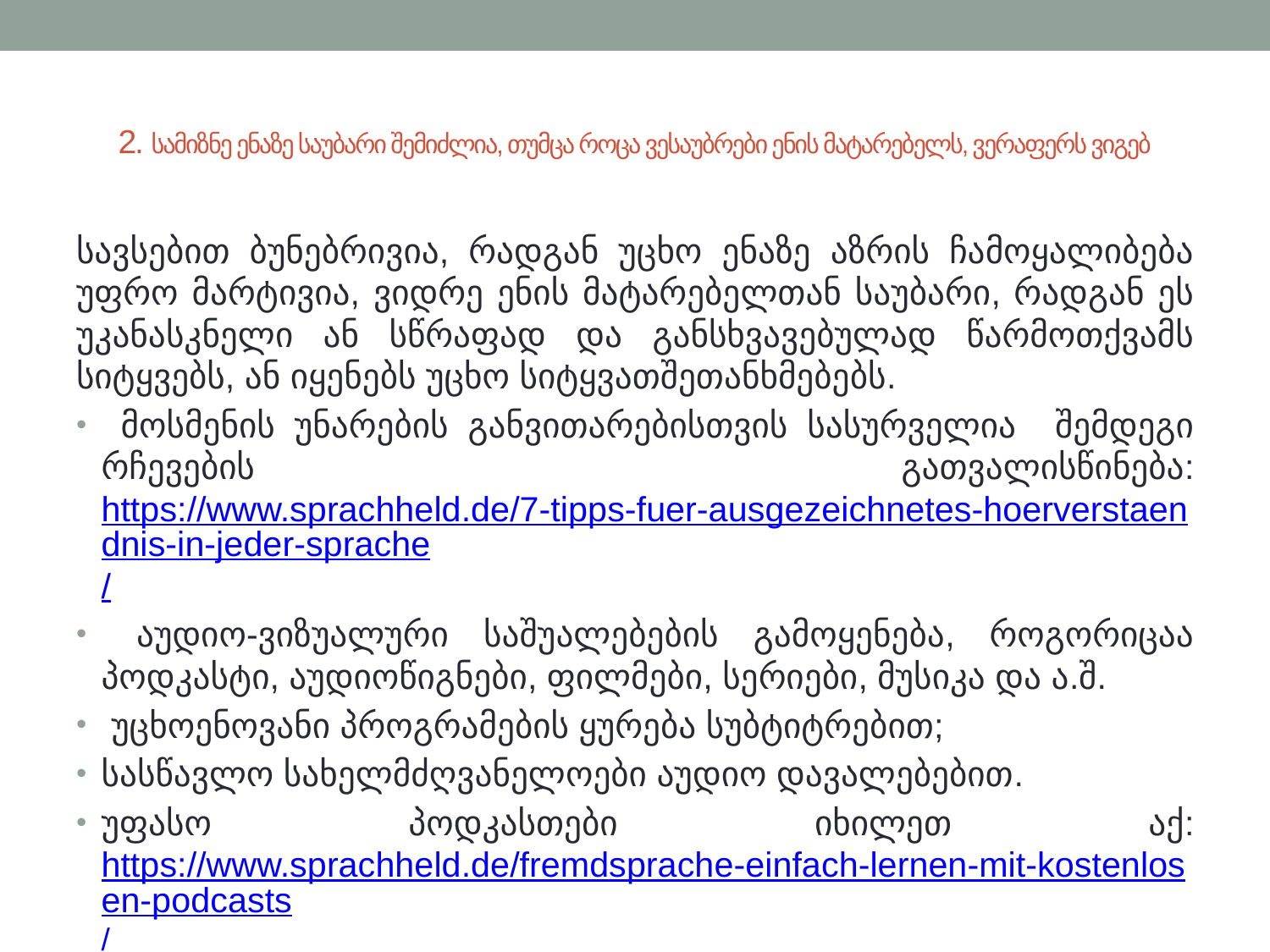

# 2. სამიზნე ენაზე საუბარი შემიძლია, თუმცა როცა ვესაუბრები ენის მატარებელს, ვერაფერს ვიგებ
სავსებით ბუნებრივია, რადგან უცხო ენაზე აზრის ჩამოყალიბება უფრო მარტივია, ვიდრე ენის მატარებელთან საუბარი, რადგან ეს უკანასკნელი ან სწრაფად და განსხვავებულად წარმოთქვამს სიტყვებს, ან იყენებს უცხო სიტყვათშეთანხმებებს.
 მოსმენის უნარების განვითარებისთვის სასურველია  შემდეგი რჩევების გათვალისწინება: https://www.sprachheld.de/7-tipps-fuer-ausgezeichnetes-hoerverstaendnis-in-jeder-sprache/
 აუდიო-ვიზუალური საშუალებების გამოყენება, როგორიცაა პოდკასტი, აუდიოწიგნები, ფილმები, სერიები, მუსიკა და ა.შ.
 უცხოენოვანი პროგრამების ყურება სუბტიტრებით;
სასწავლო სახელმძღვანელოები აუდიო დავალებებით.
უფასო პოდკასთები იხილეთ აქ: https://www.sprachheld.de/fremdsprache-einfach-lernen-mit-kostenlosen-podcasts/